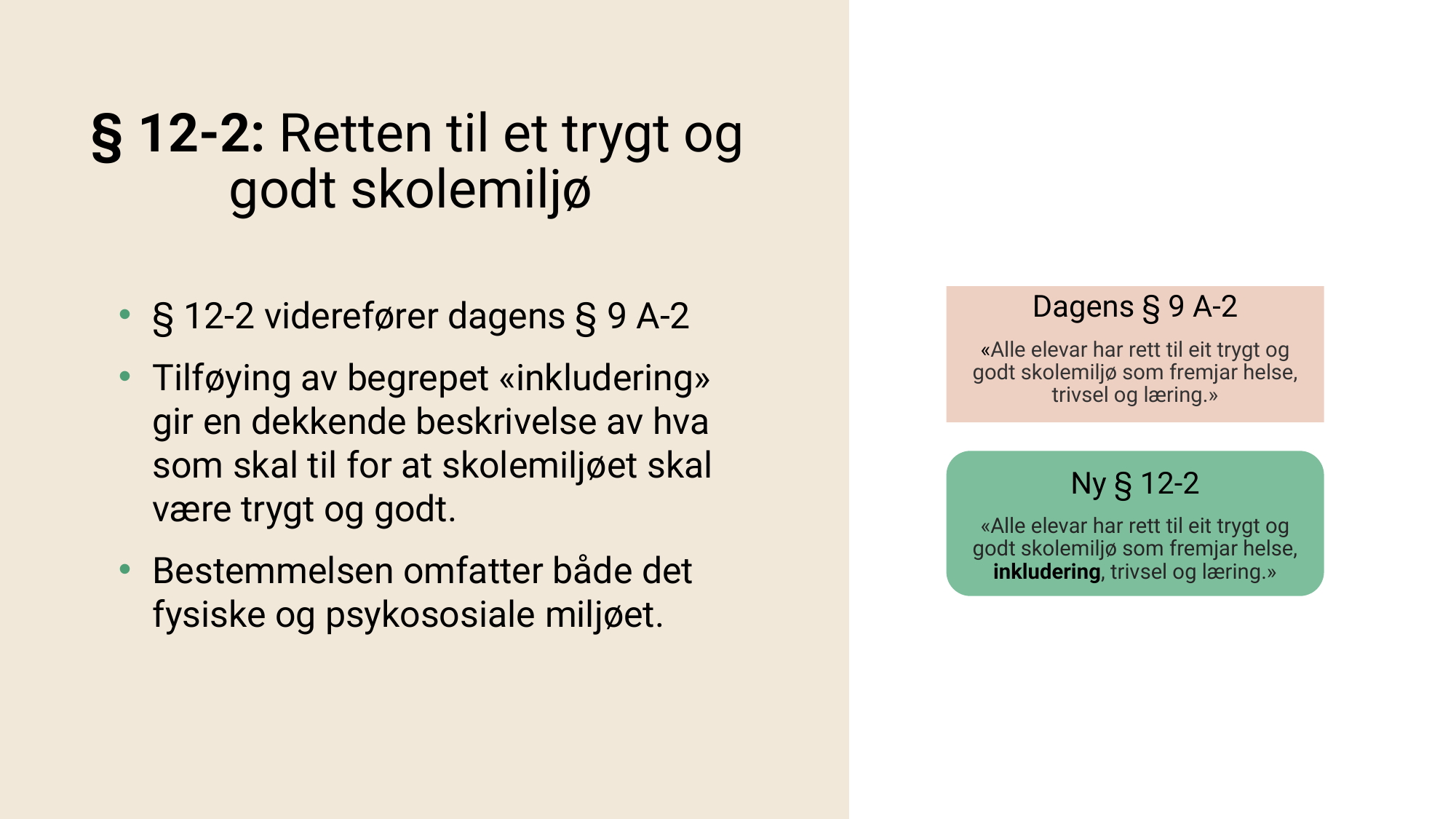

# § 12-2: Retten til et trygt og godt skolemiljø
Dagens § 9 A-2
«Alle elevar har rett til eit trygt og godt skolemiljø som fremjar helse, trivsel og læring.»
§ 12-2 viderefører dagens § 9 A-2
Tilføying av begrepet «inkludering» gir en dekkende beskrivelse av hva som skal til for at skolemiljøet skal være trygt og godt.
Bestemmelsen omfatter både det fysiske og psykososiale miljøet.

Ny § 12-2
«Alle elevar har rett til eit trygt og godt skolemiljø som fremjar helse, inkludering, trivsel og læring.»